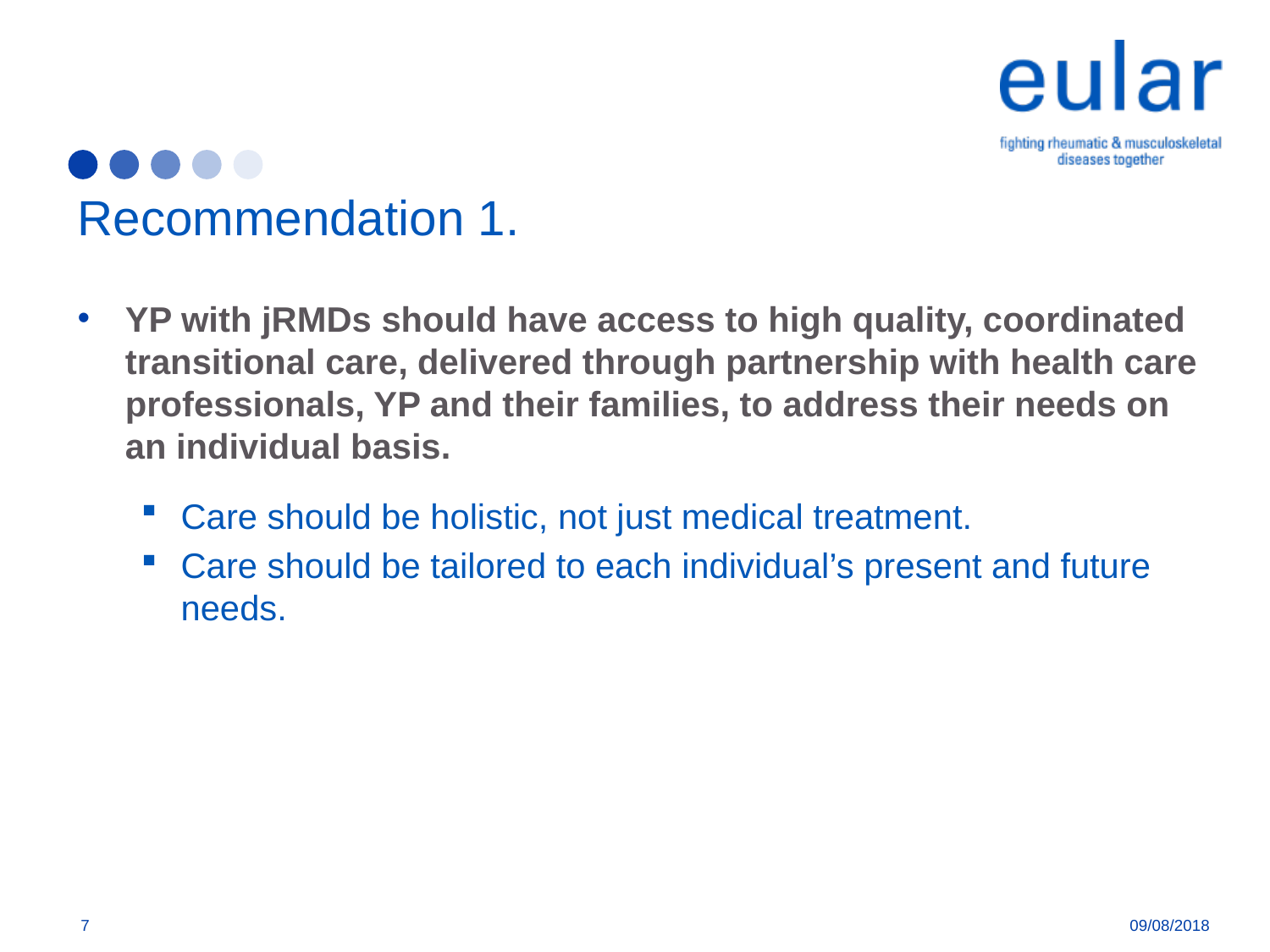

# Recommendation 1.
YP with jRMDs should have access to high quality, coordinated transitional care, delivered through partnership with health care professionals, YP and their families, to address their needs on an individual basis.
Care should be holistic, not just medical treatment.
Care should be tailored to each individual’s present and future needs.
7
09/08/2018